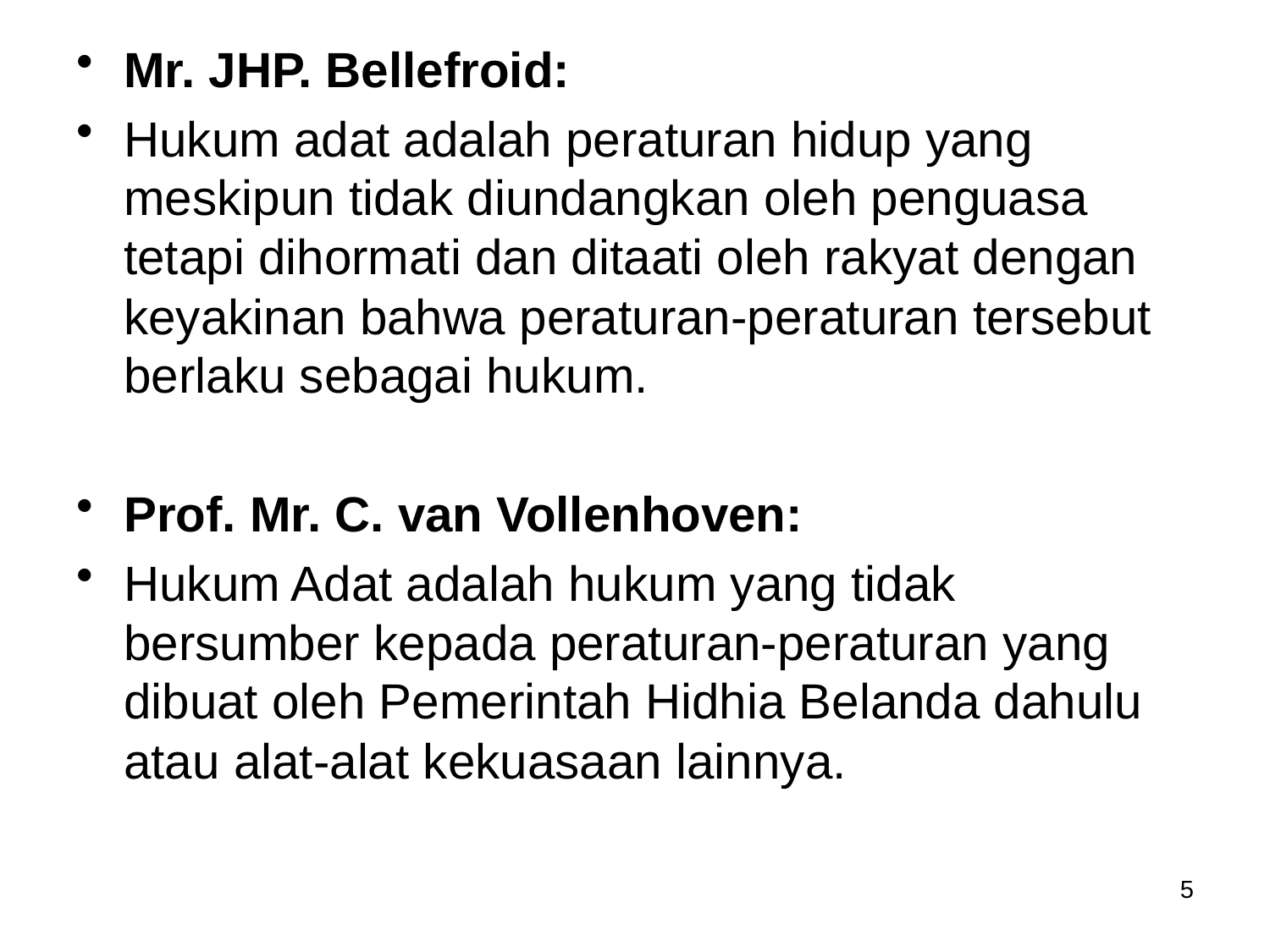

Mr. JHP. Bellefroid:
Hukum adat adalah peraturan hidup yang meskipun tidak diundangkan oleh penguasa tetapi dihormati dan ditaati oleh rakyat dengan keyakinan bahwa peraturan-peraturan tersebut berlaku sebagai hukum.

Prof. Mr. C. van Vollenhoven:
Hukum Adat adalah hukum yang tidak bersumber kepada peraturan-peraturan yang dibuat oleh Pemerintah Hidhia Belanda dahulu atau alat-alat kekuasaan lainnya.
5